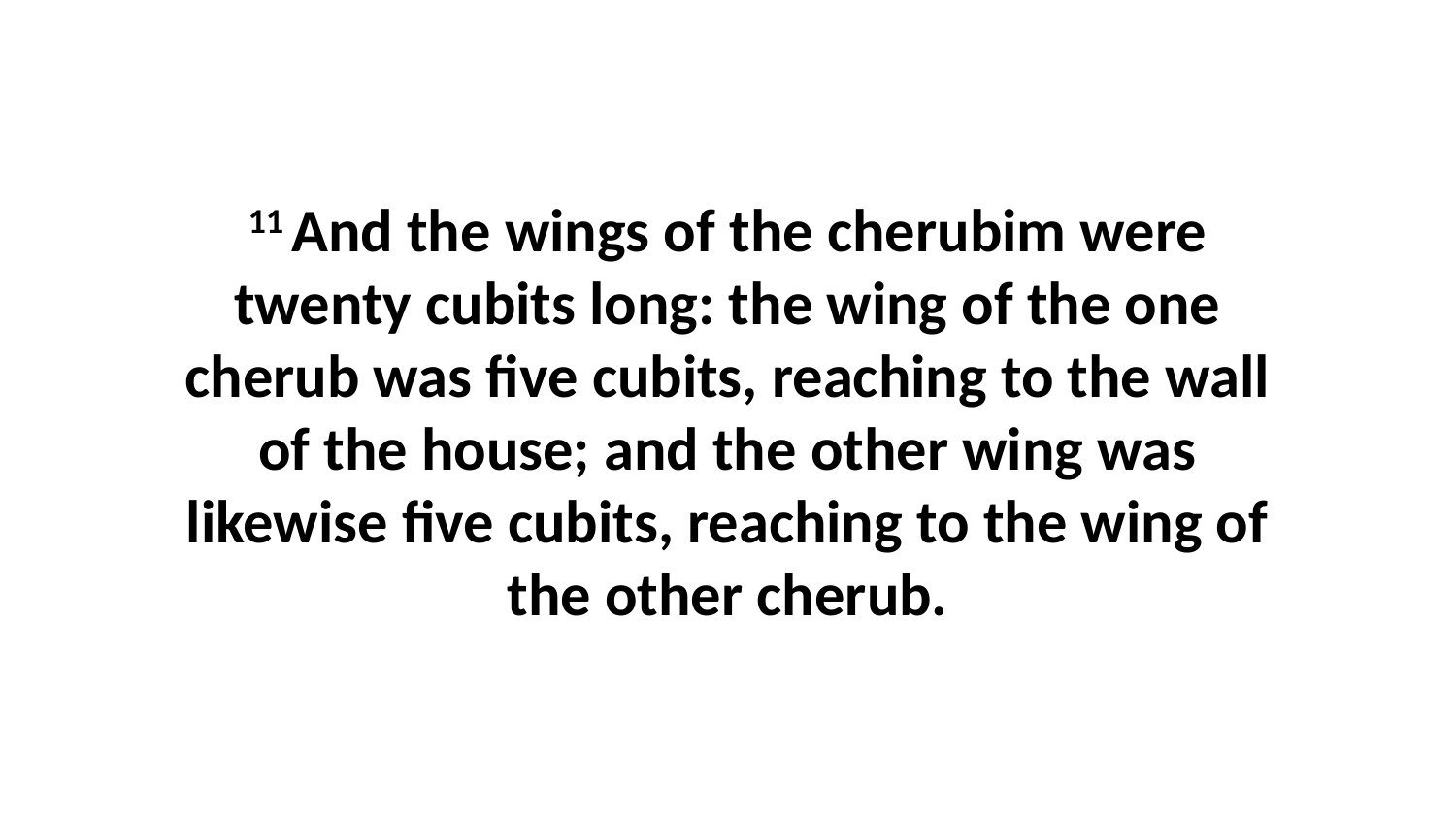

11 And the wings of the cherubim were twenty cubits long: the wing of the one cherub was five cubits, reaching to the wall of the house; and the other wing was likewise five cubits, reaching to the wing of the other cherub.